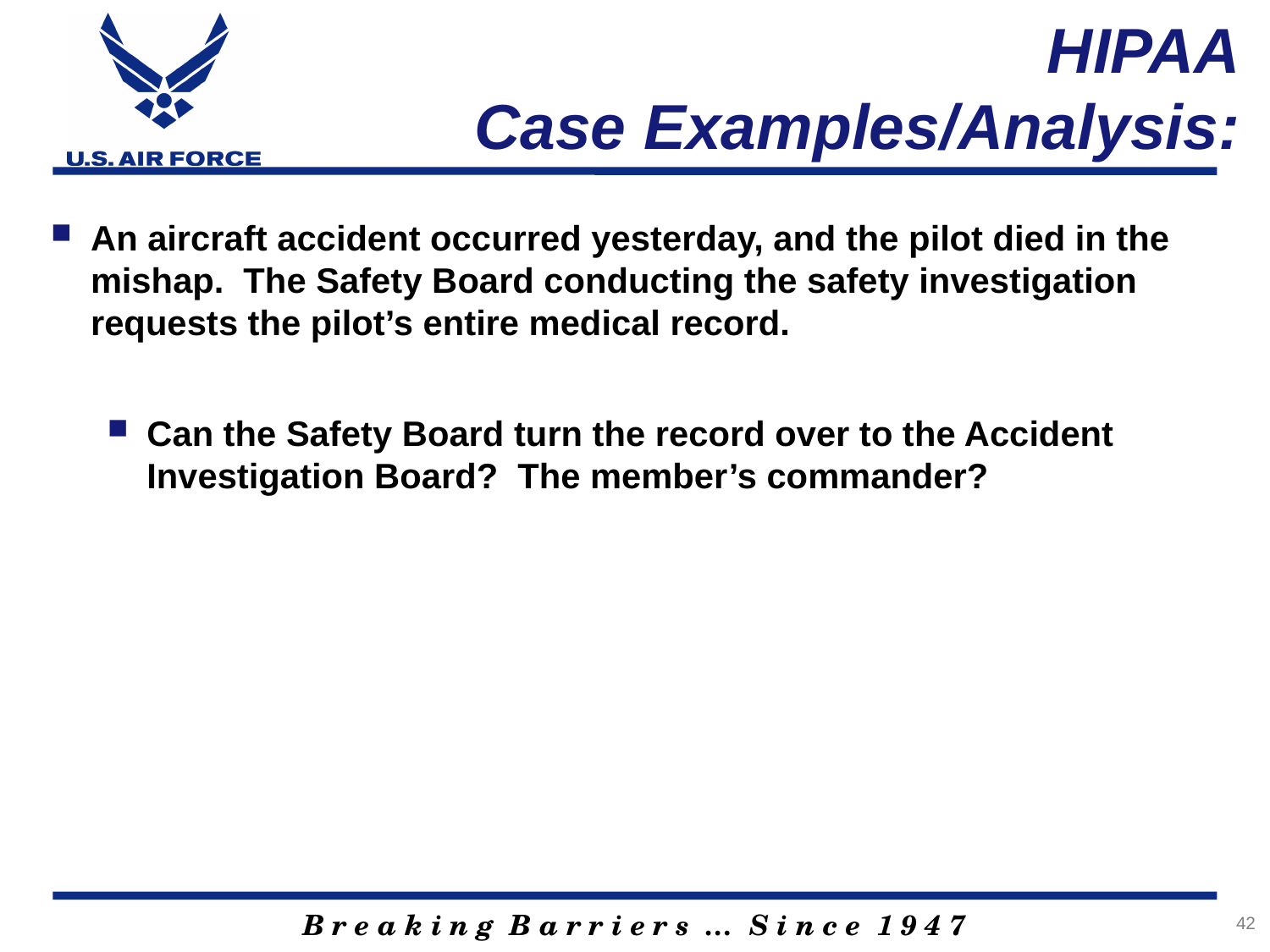

# HIPAA Case Examples/Analysis:
An aircraft accident occurred yesterday, and the pilot died in the mishap.  The Safety Board conducting the safety investigation requests the pilot’s entire medical record.

Can the Safety Board turn the record over to the Accident Investigation Board?  The member’s commander?

42